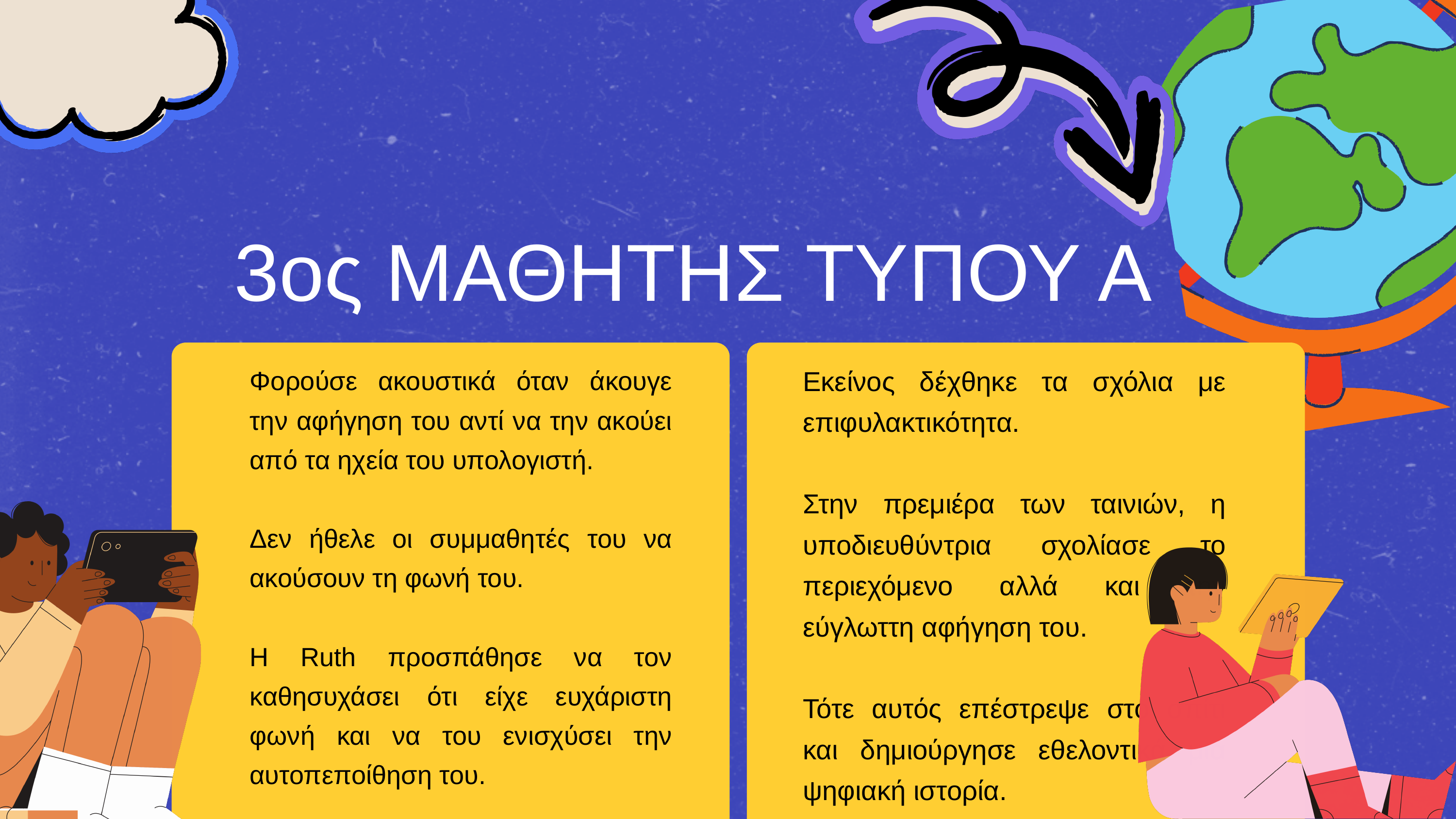

3ος ΜΑΘΗΤΗΣ ΤΥΠΟΥ Α

Εκείνος δέχθηκε τα σχόλια με επιφυλακτικότητα.

Στην πρεμιέρα των ταινιών, η υποδιευθύντρια σχολίασε το περιεχόμενο αλλά και την εύγλωττη αφήγηση του.

Τότε αυτός επέστρεψε στο σπίτι και δημιούργησε εθελοντικά μια ψηφιακή ιστορία.

Φορούσε ακουστικά όταν άκουγε την αφήγηση του αντί να την ακούει από τα ηχεία του υπολογιστή.

Δεν ήθελε οι συμμαθητές του να ακούσουν τη φωνή του.

Η Ruth προσπάθησε να τον καθησυχάσει ότι είχε ευχάριστη φωνή και να του ενισχύσει την αυτοπεποίθηση του.